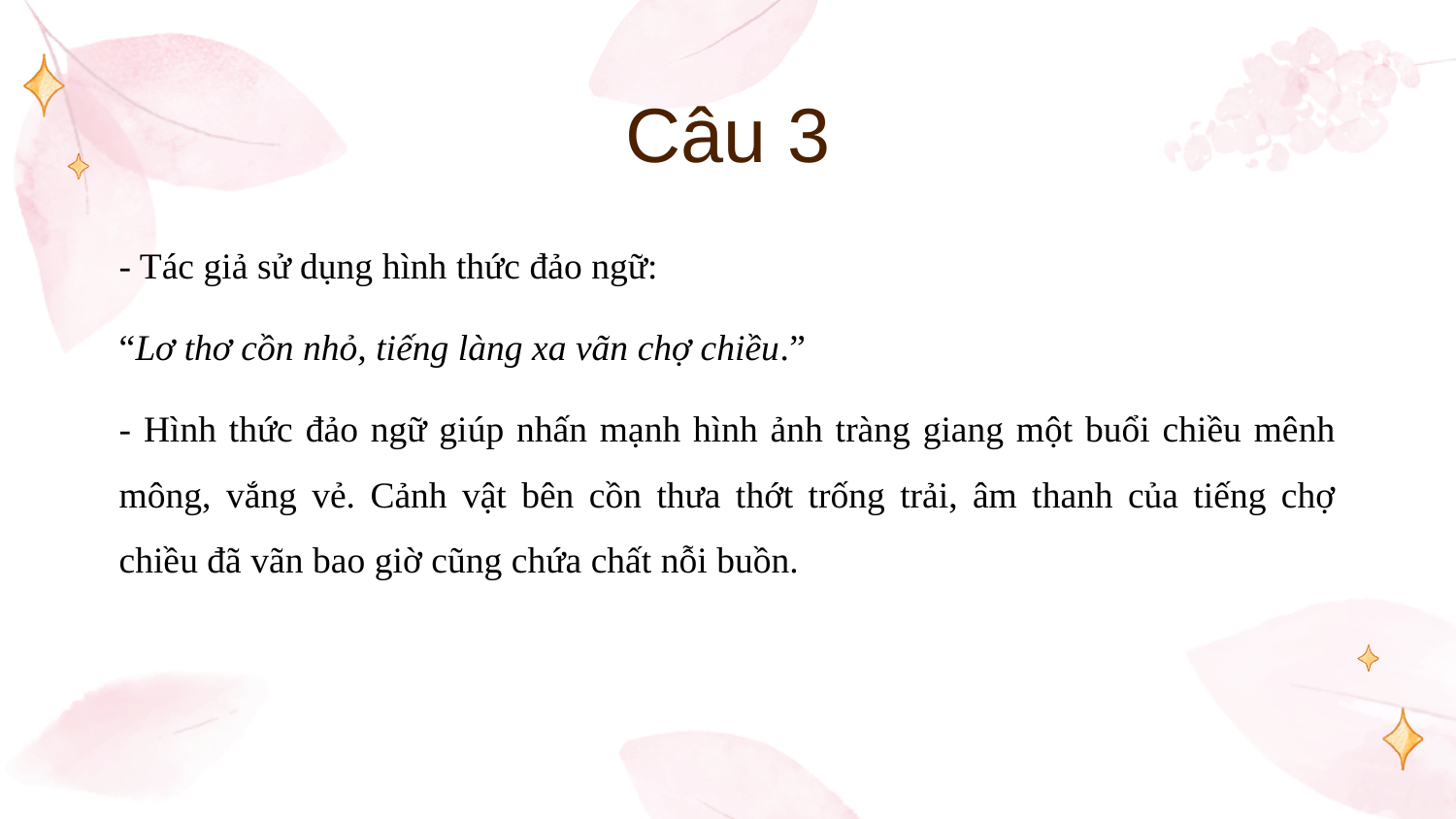

# Câu 3
- Tác giả sử dụng hình thức đảo ngữ:
“Lơ thơ cồn nhỏ, tiếng làng xa vãn chợ chiều.”
- Hình thức đảo ngữ giúp nhấn mạnh hình ảnh tràng giang một buổi chiều mênh mông, vắng vẻ. Cảnh vật bên cồn thưa thớt trống trải, âm thanh của tiếng chợ chiều đã vãn bao giờ cũng chứa chất nỗi buồn.